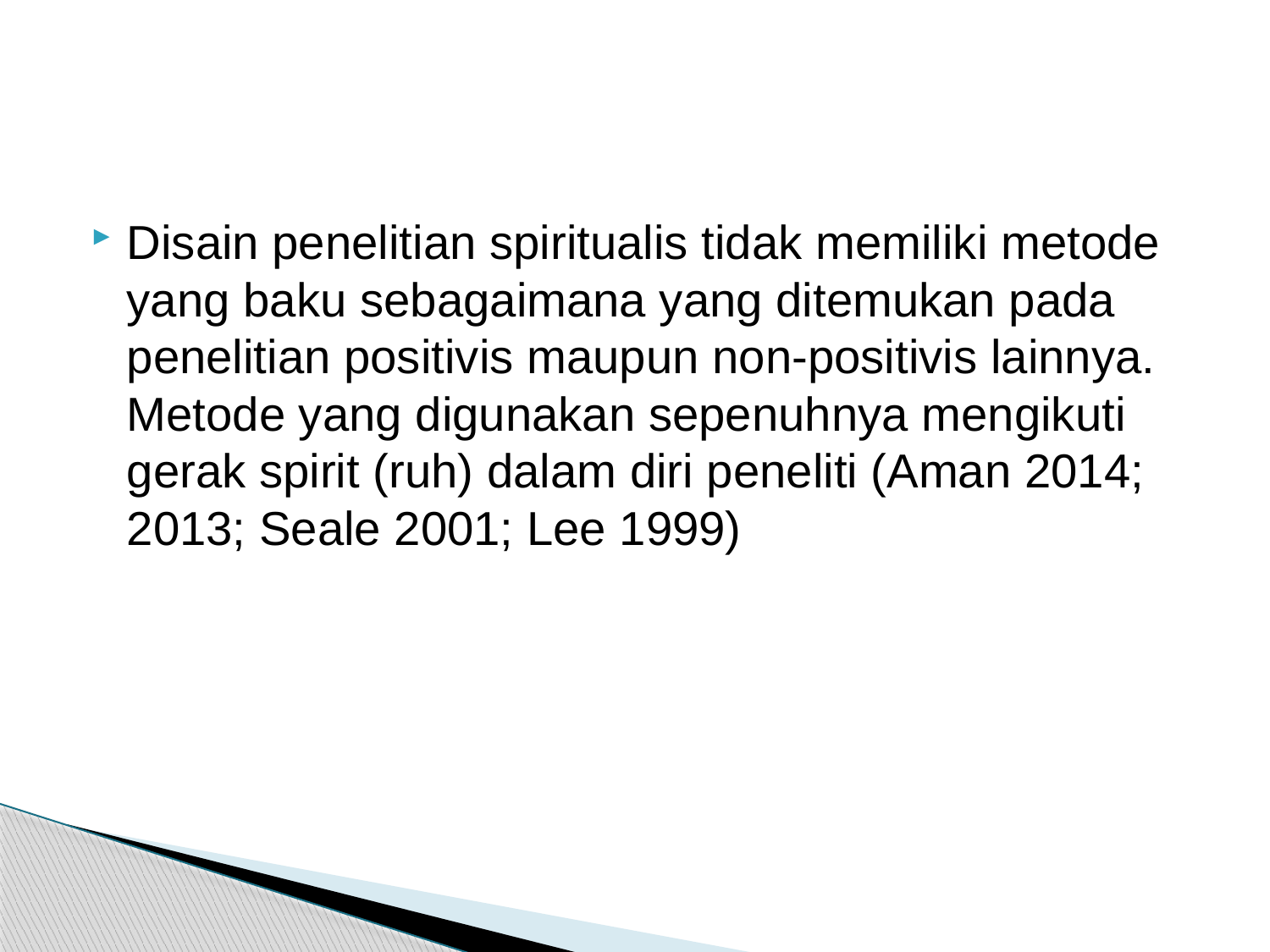

#
Disain penelitian spiritualis tidak memiliki metode yang baku sebagaimana yang ditemukan pada penelitian positivis maupun non-positivis lainnya.  Metode yang digunakan sepenuhnya mengikuti gerak spirit (ruh) dalam diri peneliti (Aman 2014; 2013; Seale 2001; Lee 1999)